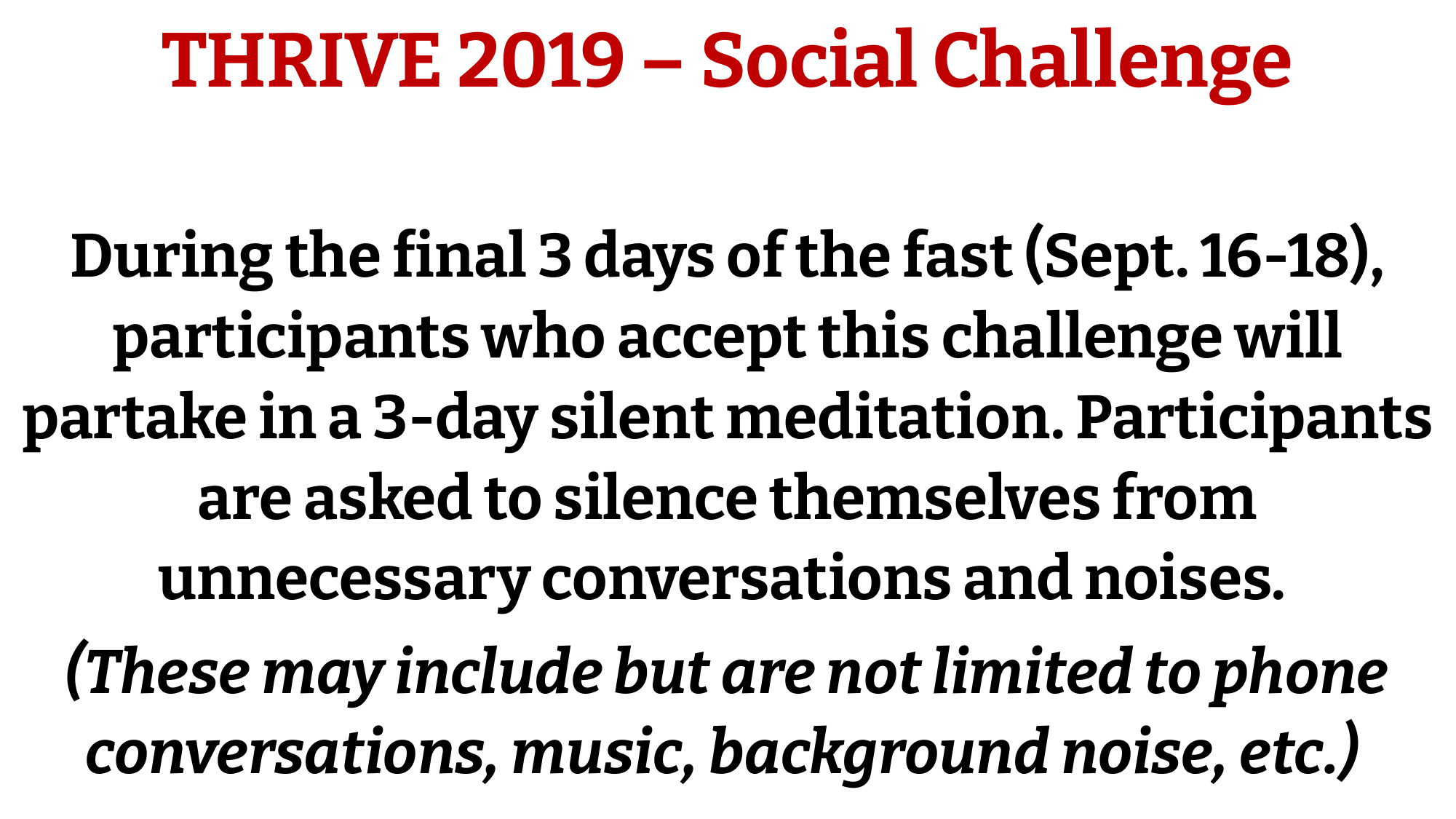

THRIVE 2019 – Social Challenge

During the final 3 days of the fast (Sept. 16-18), participants who accept this challenge will partake in a 3-day silent meditation. Participants are asked to silence themselves from unnecessary conversations and noises.
(These may include but are not limited to phone conversations, music, background noise, etc.)